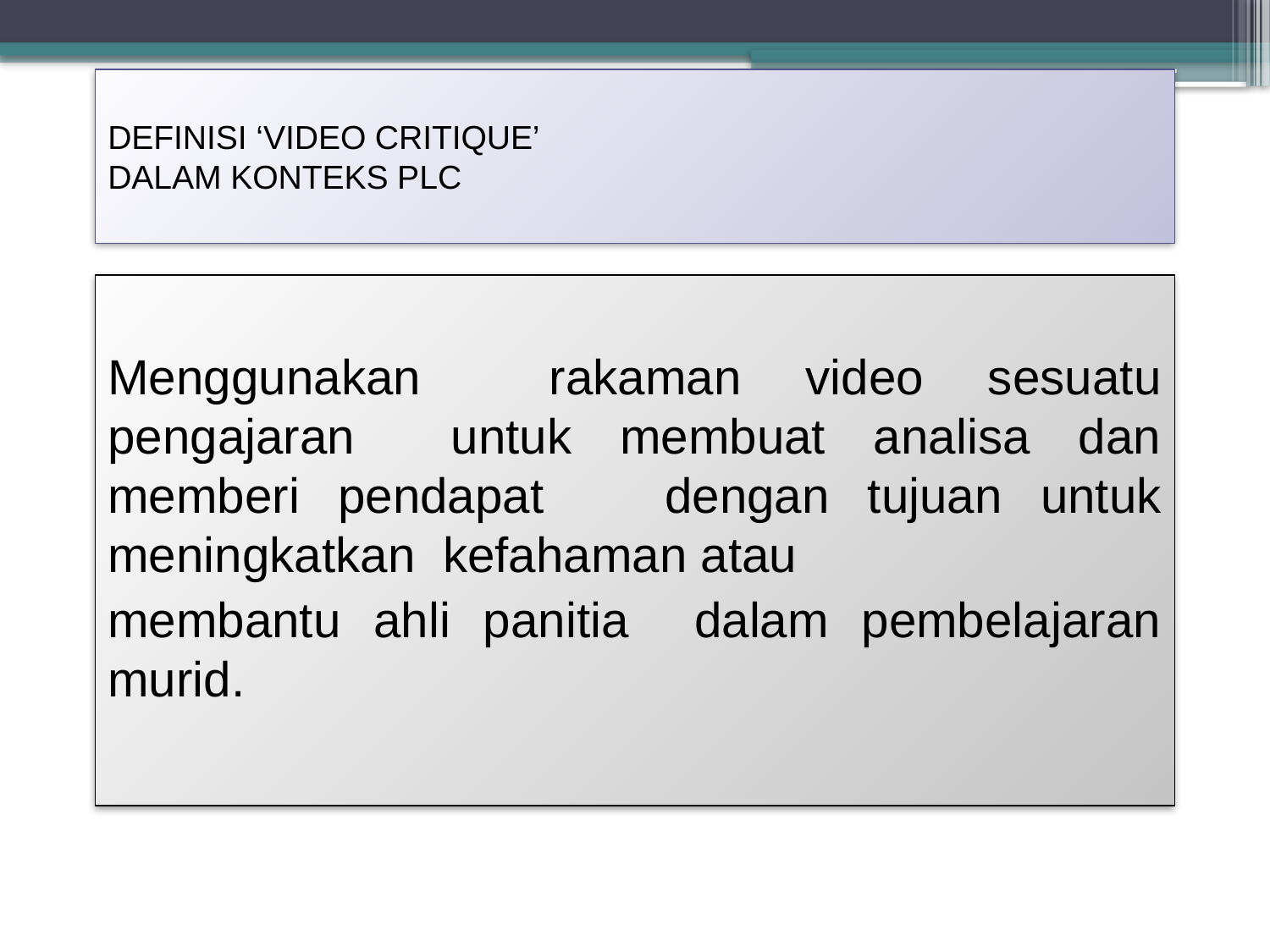

# DEFINISI ‘VIDEO CRITIQUE’ DALAM KONTEKS PLC

Menggunakan  rakaman video sesuatu pengajaran  untuk membuat analisa dan memberi pendapat 	dengan tujuan untuk meningkatkan  kefahaman atau
membantu ahli panitia  dalam pembelajaran murid.